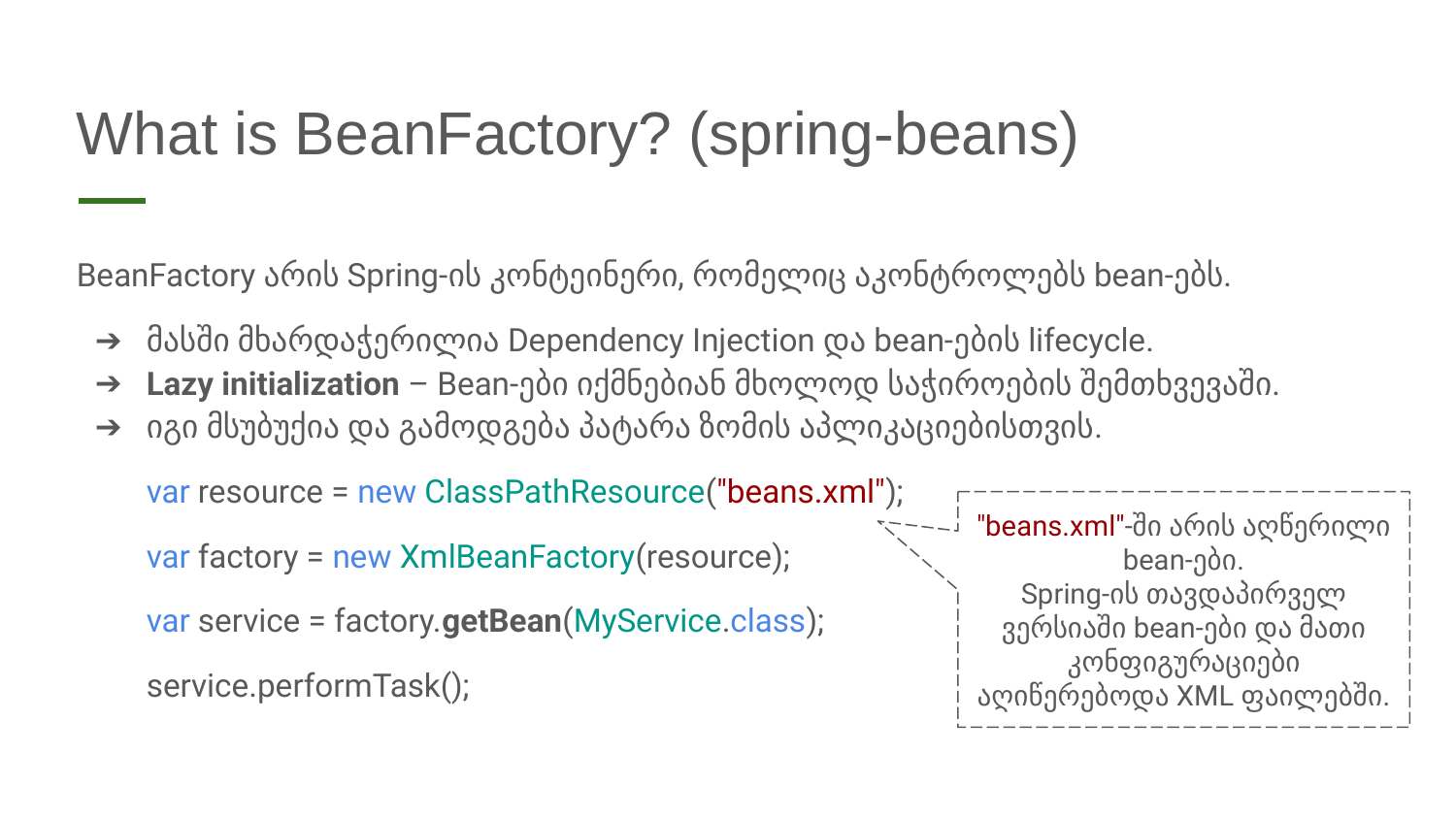

# What is BeanFactory? (spring-beans)
BeanFactory არის Spring-ის კონტეინერი, რომელიც აკონტროლებს bean-ებს.
მასში მხარდაჭერილია Dependency Injection და bean-ების lifecycle.
Lazy initialization – Bean-ები იქმნებიან მხოლოდ საჭიროების შემთხვევაში.
იგი მსუბუქია და გამოდგება პატარა ზომის აპლიკაციებისთვის.
var resource = new ClassPathResource("beans.xml");
var factory = new XmlBeanFactory(resource);
var service = factory.getBean(MyService.class);
service.performTask();
"beans.xml"-ში არის აღწერილი bean-ები.
Spring-ის თავდაპირველ ვერსიაში bean-ები და მათი კონფიგურაციები აღიწერებოდა XML ფაილებში.